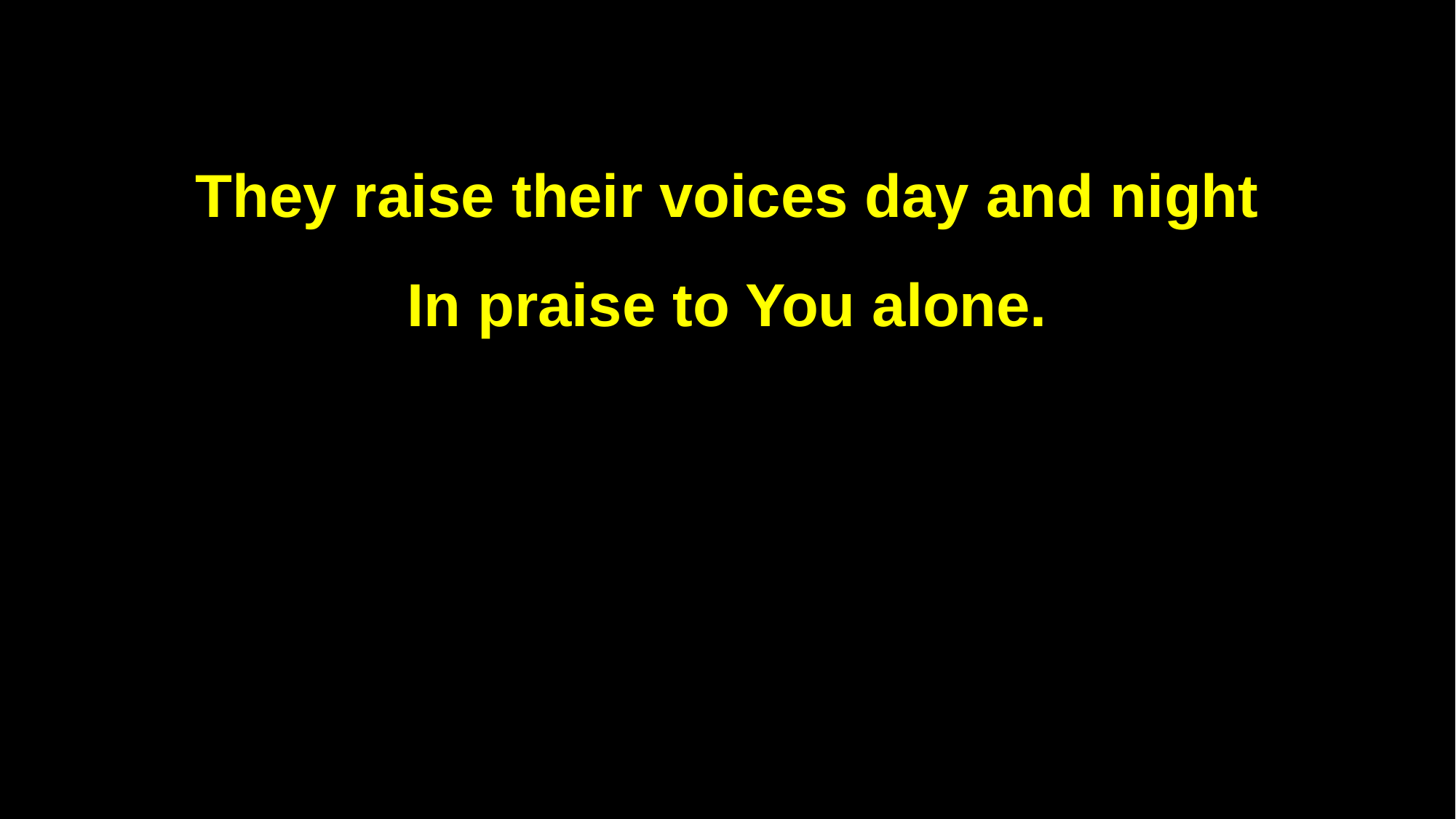

They raise their voices day and night
In praise to You alone.